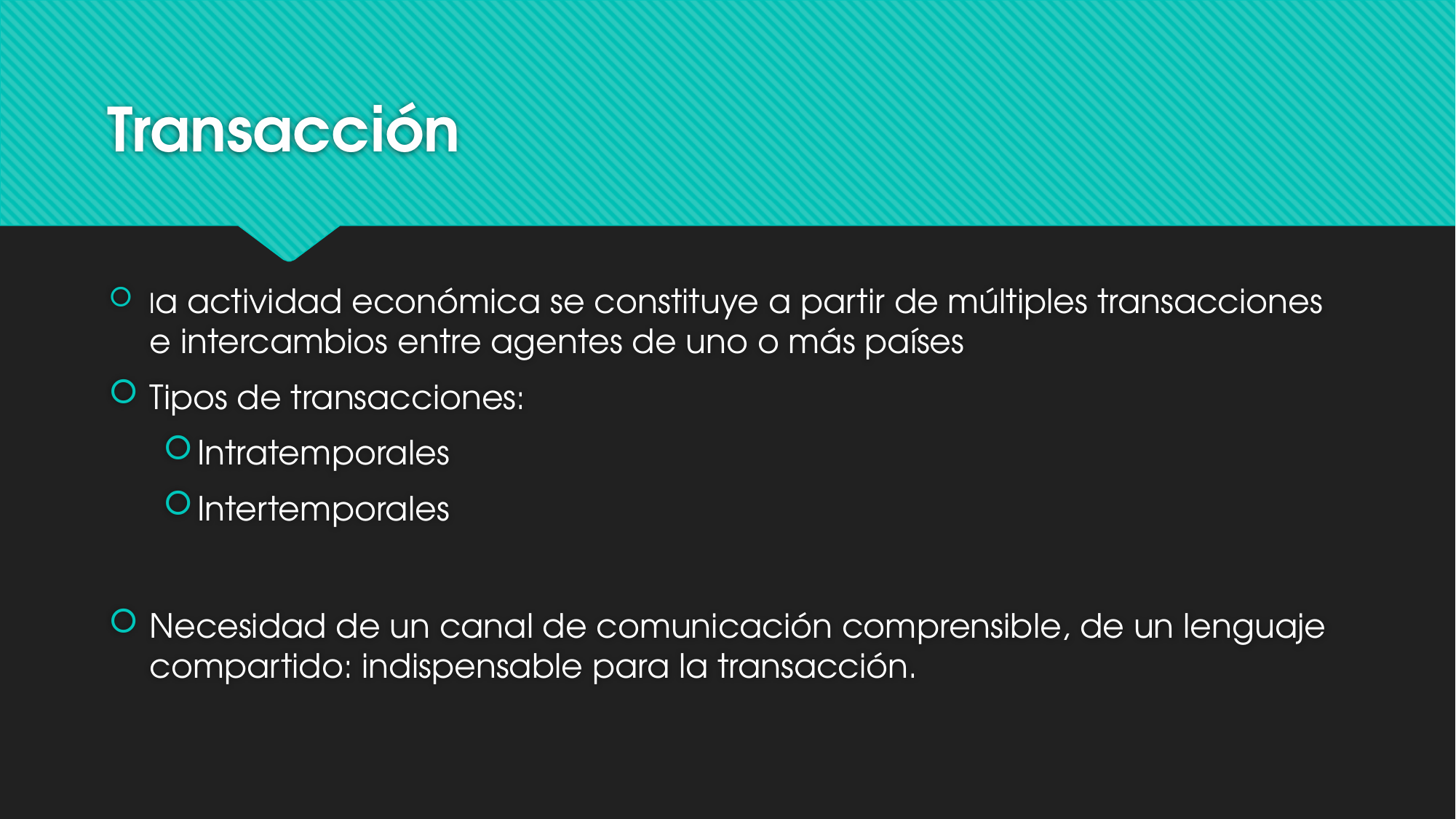

# Transacción
la actividad económica se constituye a partir de múltiples transacciones e intercambios entre agentes de uno o más países
Tipos de transacciones:
Intratemporales
Intertemporales

Necesidad de un canal de comunicación comprensible, de un lenguaje compartido: indispensable para la transacción.